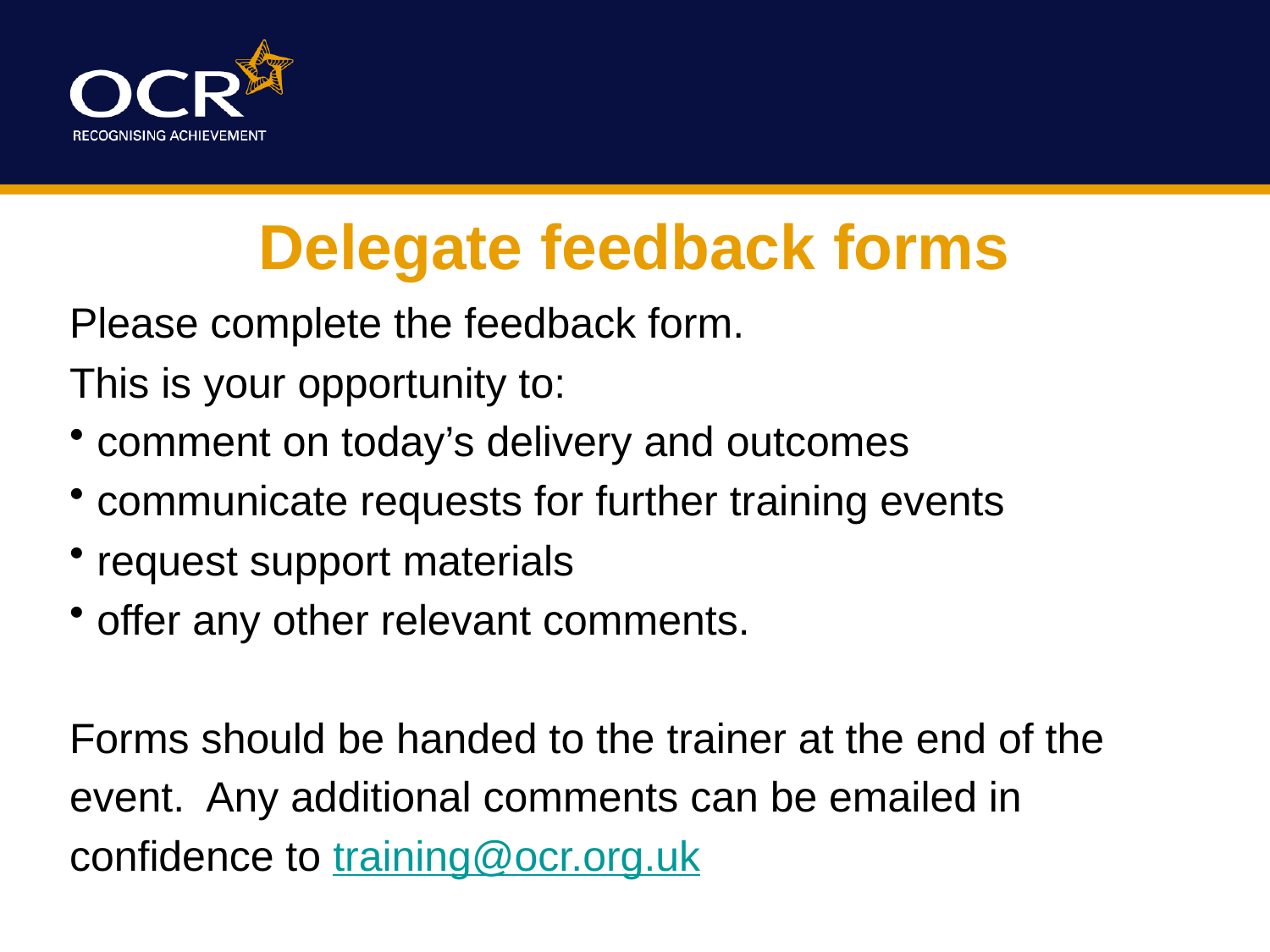

# Delegate feedback forms
Please complete the feedback form.
This is your opportunity to:
comment on today’s delivery and outcomes
communicate requests for further training events
request support materials
offer any other relevant comments.

Forms should be handed to the trainer at the end of the
event.  Any additional comments can be emailed in
confidence to training@ocr.org.uk